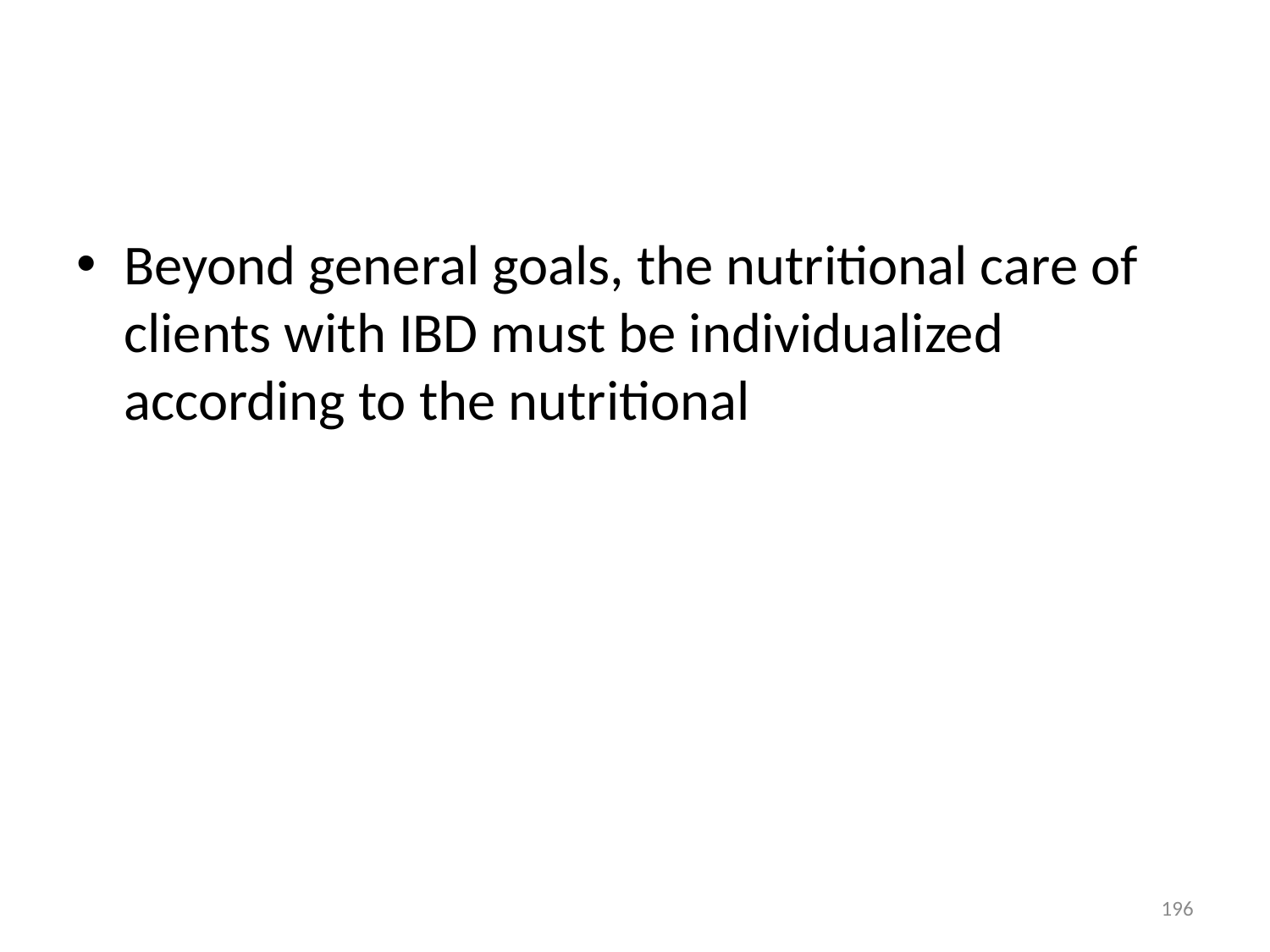

#
Beyond general goals, the nutritional care of clients with IBD must be individualized according to the nutritional

196